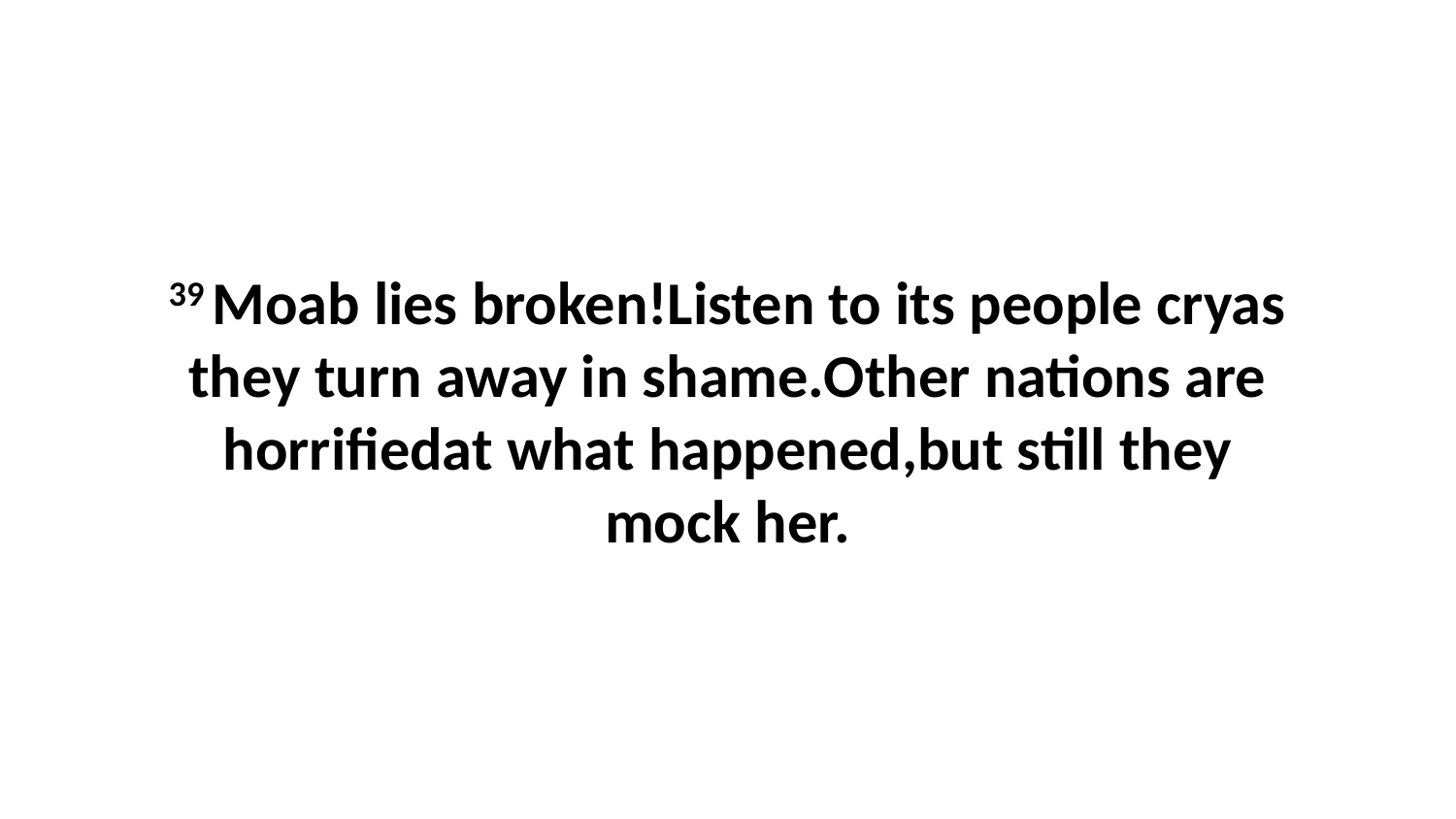

39 Moab lies broken!Listen to its people cryas they turn away in shame.Other nations are horrifiedat what happened,but still they mock her.